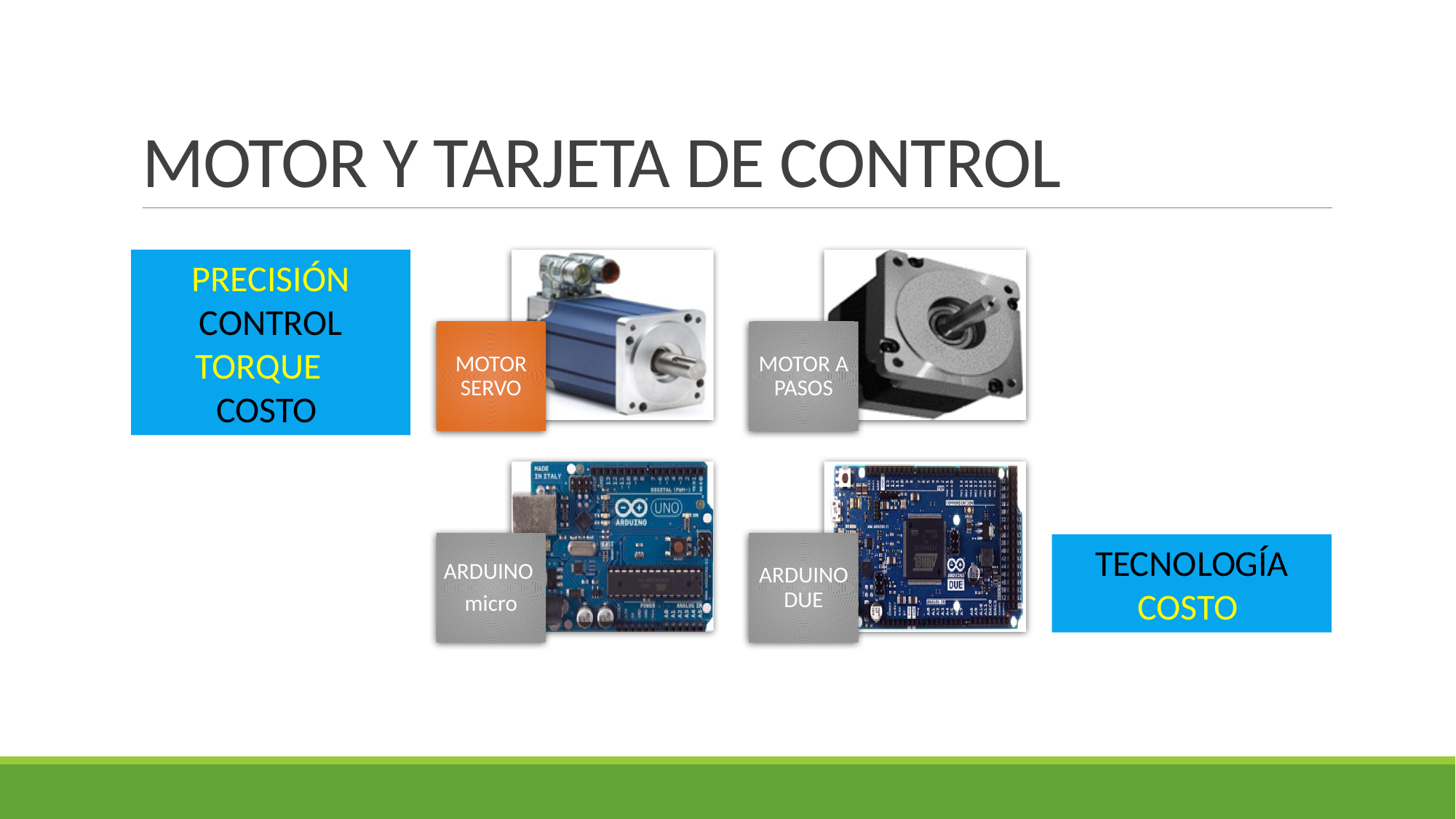

# MOTOR Y TARJETA DE CONTROL
MOTOR SERVO
MOTOR A PASOS
ARDUINO
micro
ARDUINO DUE
PRECISIÓN CONTROL TORQUE    COSTO
TECNOLOGÍA COSTO